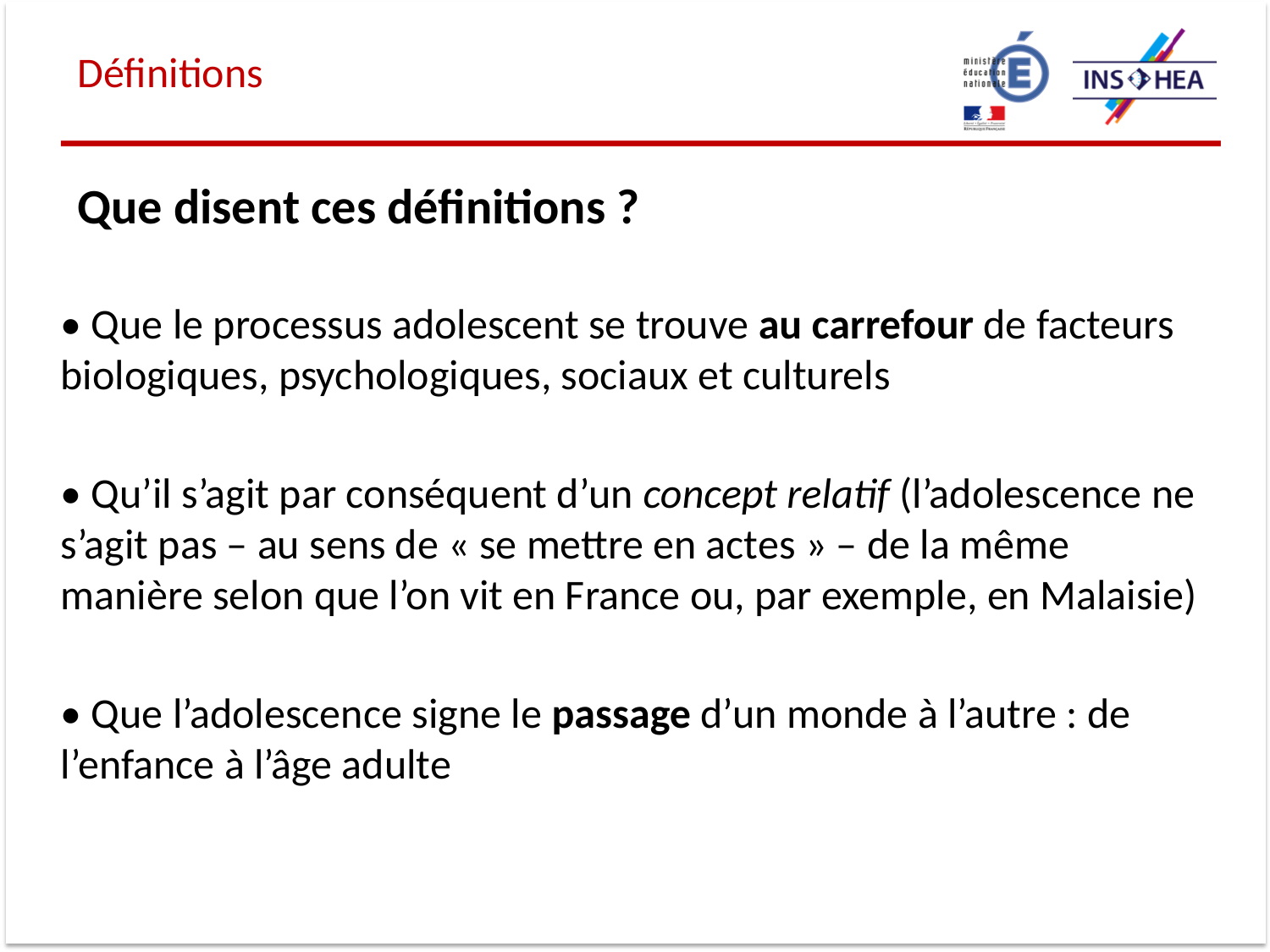

Définitions
Que disent ces définitions ?
• Que le processus adolescent se trouve au carrefour de facteurs biologiques, psychologiques, sociaux et culturels

• Qu’il s’agit par conséquent d’un concept relatif (l’adolescence ne s’agit pas – au sens de « se mettre en actes » – de la même manière selon que l’on vit en France ou, par exemple, en Malaisie)

• Que l’adolescence signe le passage d’un monde à l’autre : de l’enfance à l’âge adulte